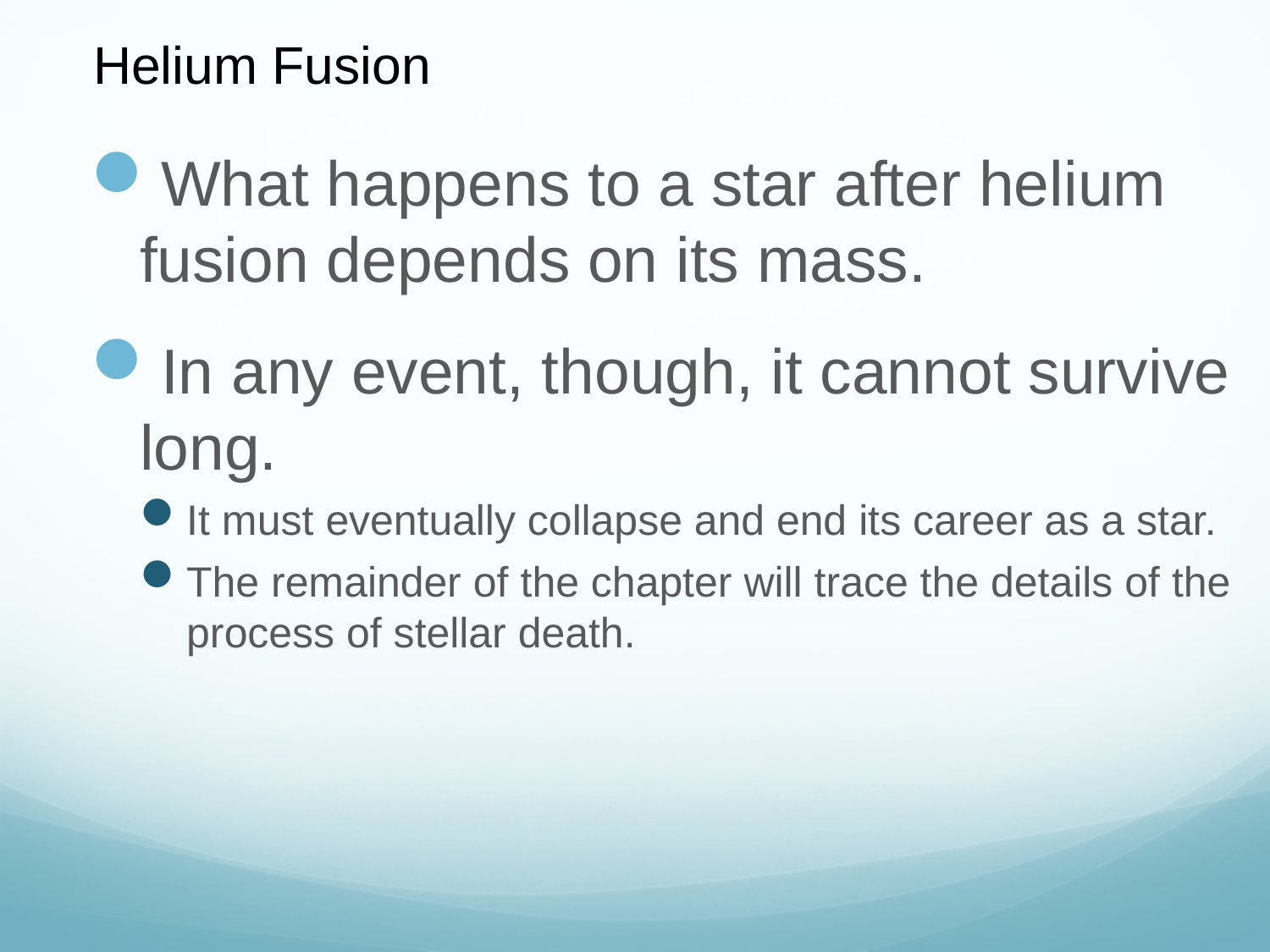

Helium Fusion
What happens to a star after helium fusion depends on its mass.
In any event, though, it cannot survive long.
It must eventually collapse and end its career as a star.
The remainder of the chapter will trace the details of the process of stellar death.